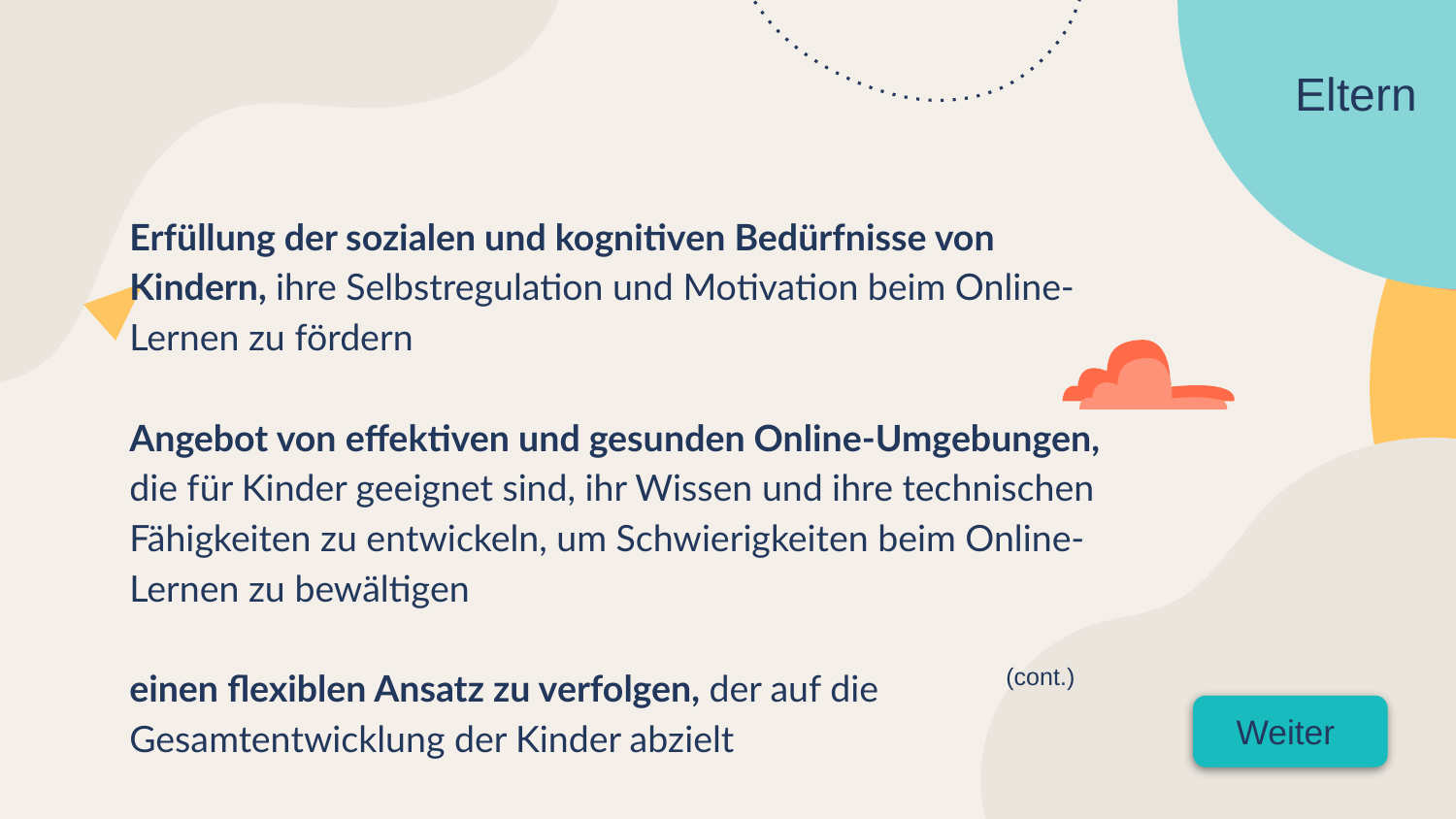

# Eltern
Eltern
Erfüllung der sozialen und kognitiven Bedürfnisse von Kindern, ihre Selbstregulation und Motivation beim Online-Lernen zu fördern

Angebot von effektiven und gesunden Online-Umgebungen,
die für Kinder geeignet sind, ihr Wissen und ihre technischen Fähigkeiten zu entwickeln, um Schwierigkeiten beim Online-Lernen zu bewältigen

einen flexiblen Ansatz zu verfolgen, der auf die Gesamtentwicklung der Kinder abzielt

(cont.)
Weiter